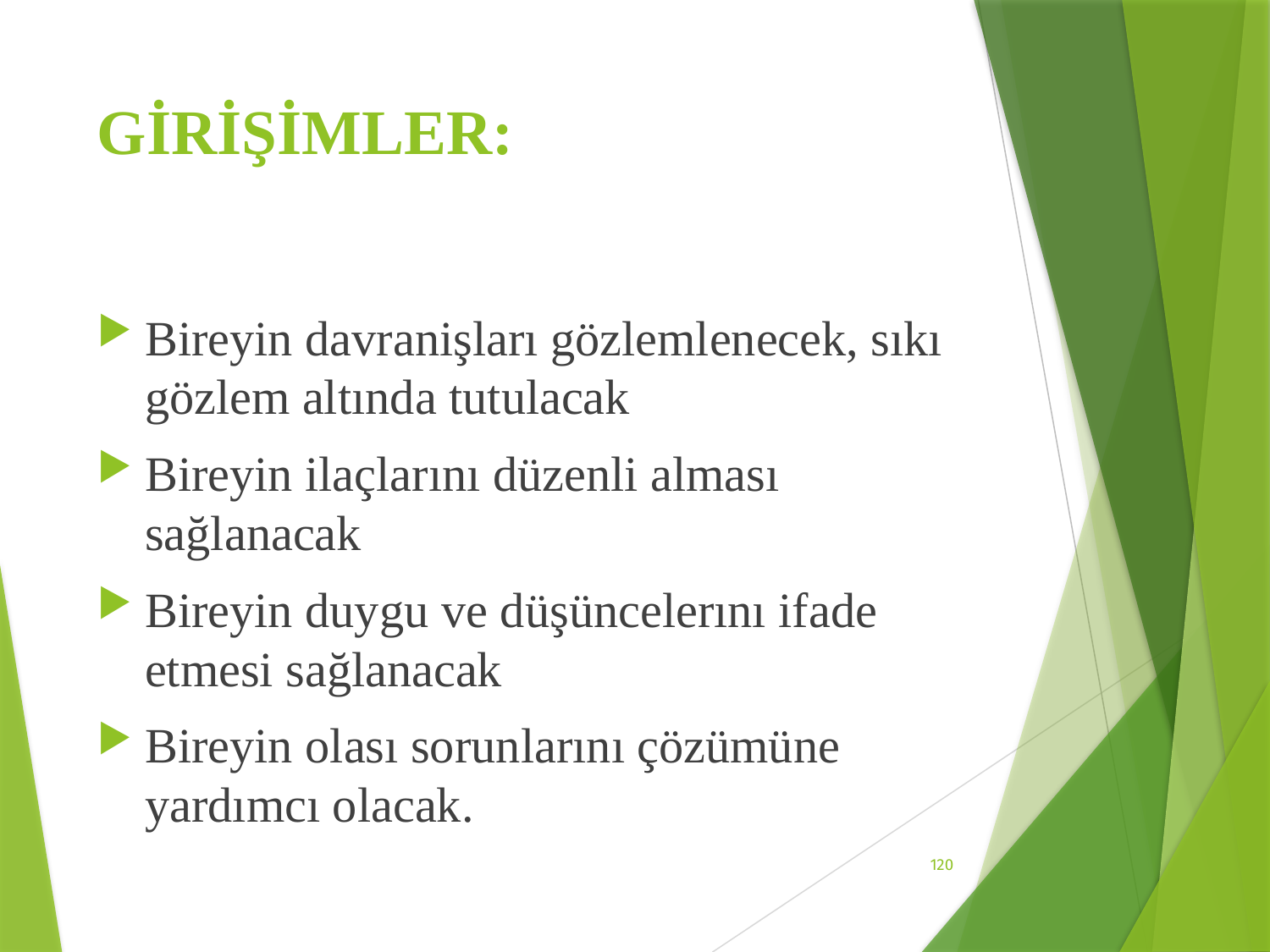

# GİRİŞİMLER:
Bireyin davranişları gözlemlenecek, sıkı gözlem altında tutulacak
Bireyin ilaçlarını düzenli alması sağlanacak
Bireyin duygu ve düşüncelerını ifade etmesi sağlanacak
Bireyin olası sorunlarını çözümüne yardımcı olacak.
120